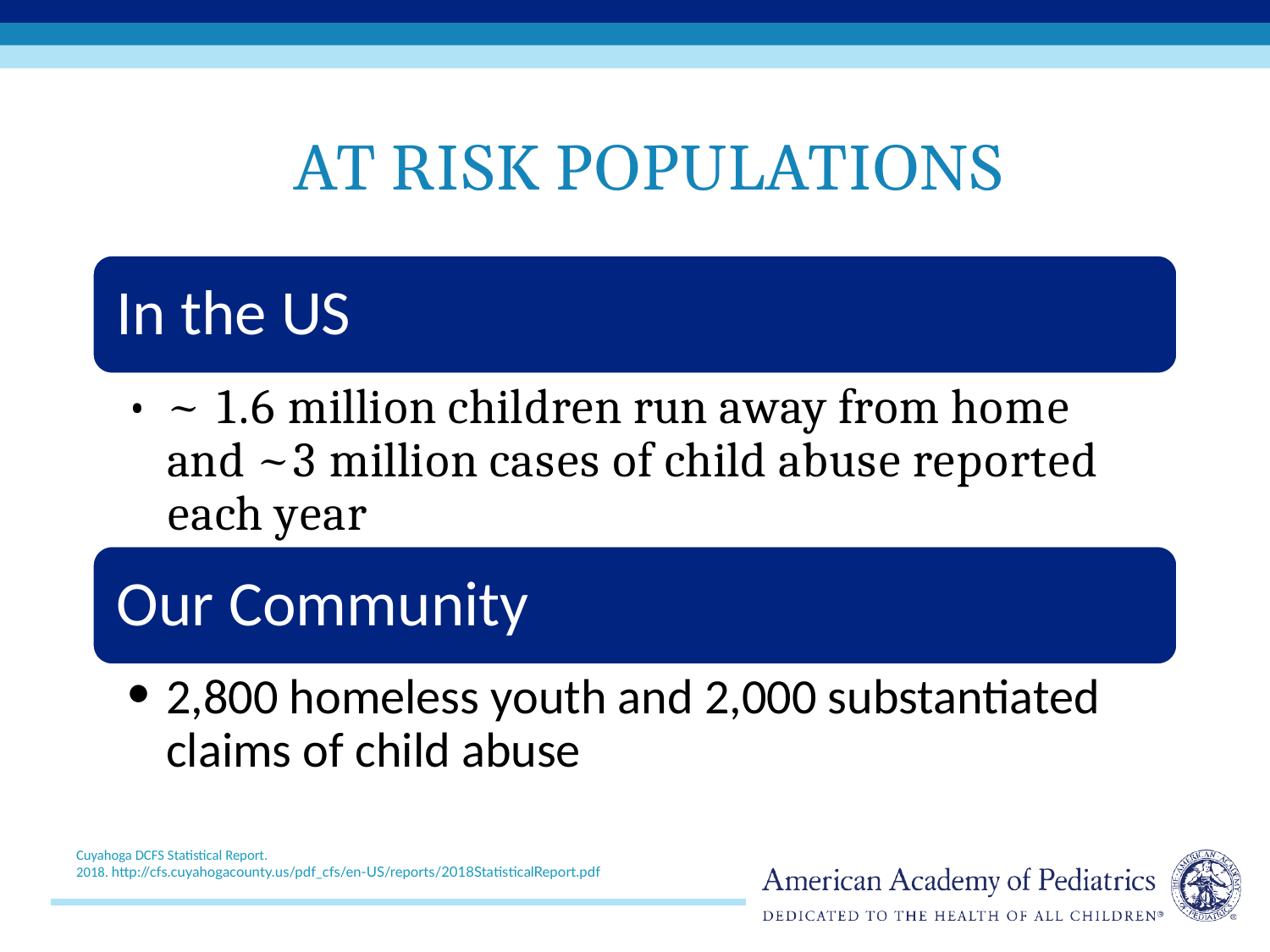

At Risk Populations

In the US

~ 1.6 million children run away from home and ~3 million cases of child abuse reported each year

Our Community

2,800 homeless youth and 2,000 substantiated claims of child abuse
Cuyahoga DCFS Statistical Report. 2018. http://cfs.cuyahogacounty.us/pdf_cfs/en-US/reports/2018StatisticalReport.pdf